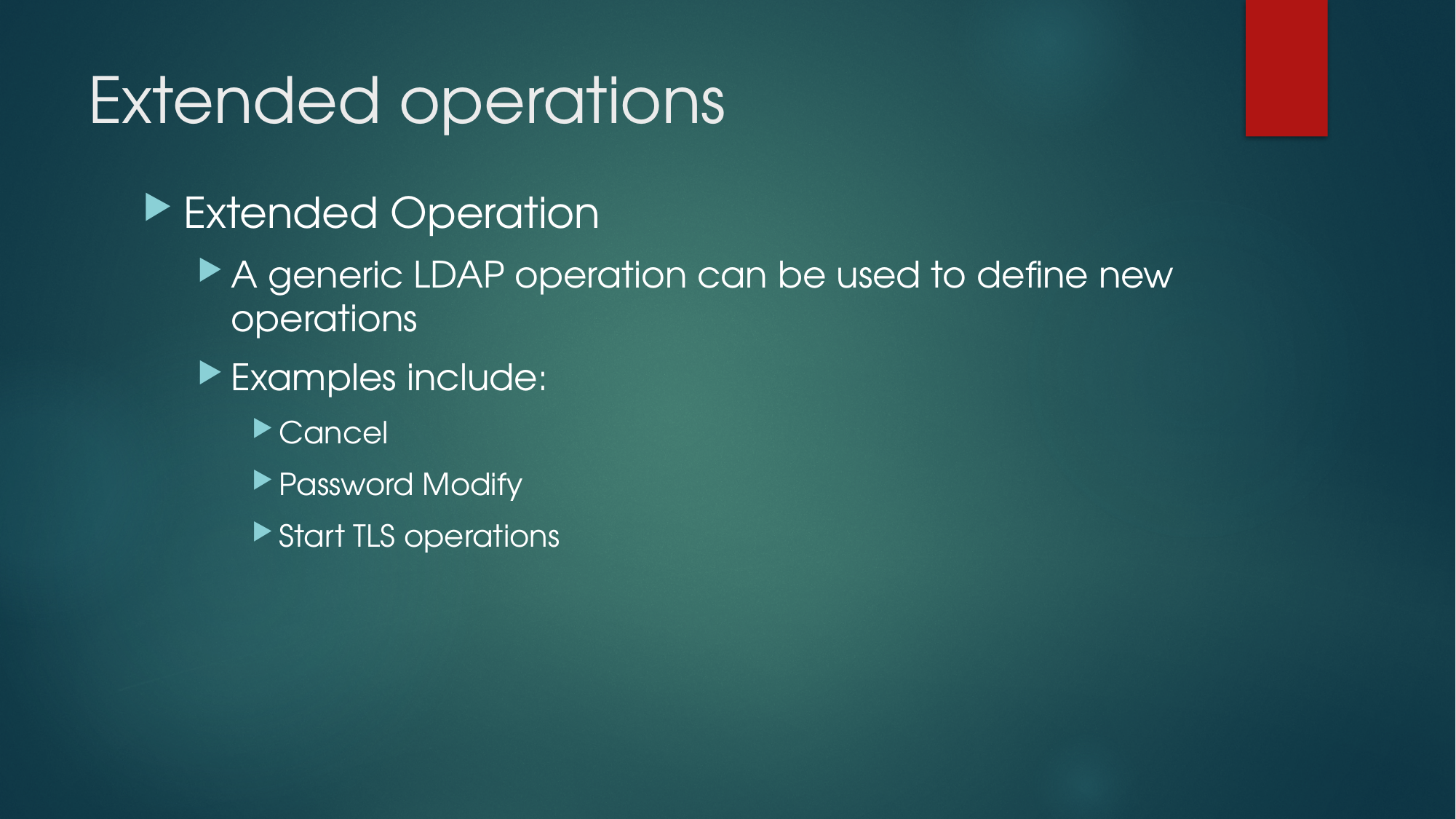

# Extended operations
Extended Operation
A generic LDAP operation can be used to define new operations
Examples include:
Cancel
Password Modify
Start TLS operations